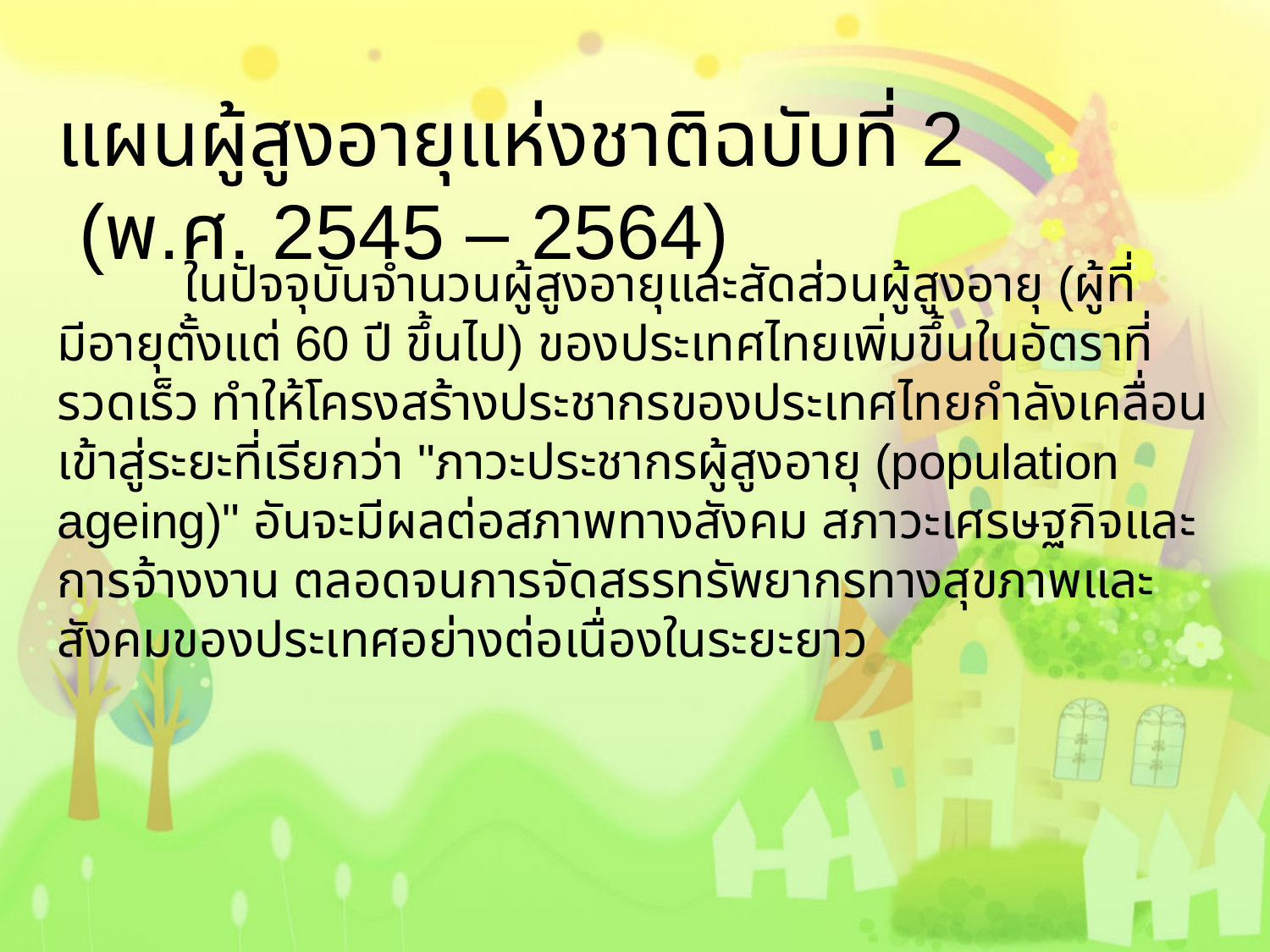

แผนผู้สูงอายุแห่งชาติฉบับที่ 2 (พ.ศ. 2545 – 2564)
	ในปัจจุบันจำนวนผู้สูงอายุและสัดส่วนผู้สูงอายุ (ผู้ที่มีอายุตั้งแต่ 60 ปี ขึ้นไป) ของประเทศไทยเพิ่มขึ้นในอัตราที่รวดเร็ว ทำให้โครงสร้างประชากรของประเทศไทยกำลังเคลื่อนเข้าสู่ระยะที่เรียกว่า "ภาวะประชากรผู้สูงอายุ (population ageing)" อันจะมีผลต่อสภาพทางสังคม สภาวะเศรษฐกิจและการจ้างงาน ตลอดจนการจัดสรรทรัพยากรทางสุขภาพและสังคมของประเทศอย่างต่อเนื่องในระยะยาว